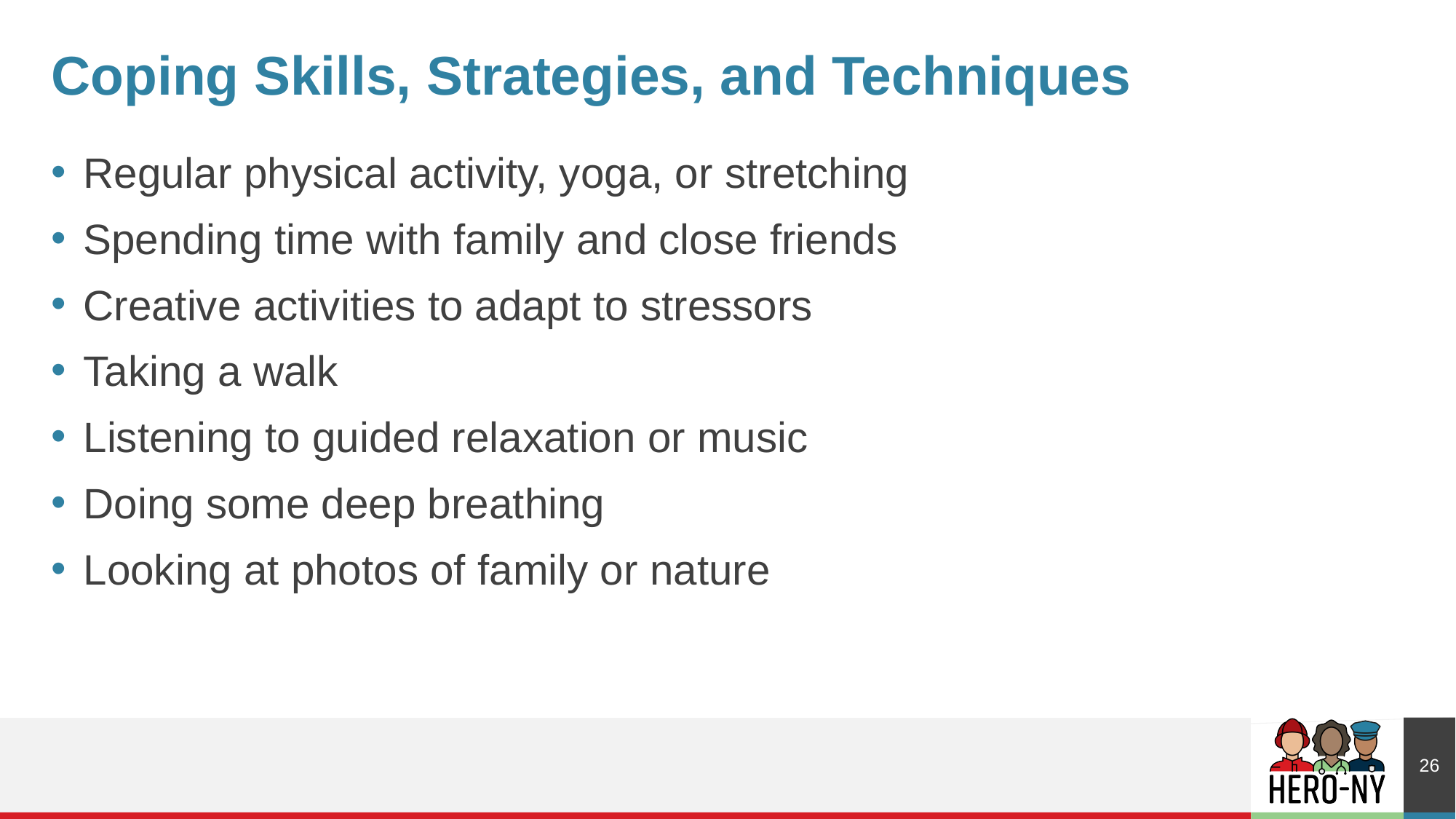

# Coping Skills, Strategies, and Techniques
Regular physical activity, yoga, or stretching
Spending time with family and close friends
Creative activities to adapt to stressors
Taking a walk
Listening to guided relaxation or music
Doing some deep breathing
Looking at photos of family or nature
26